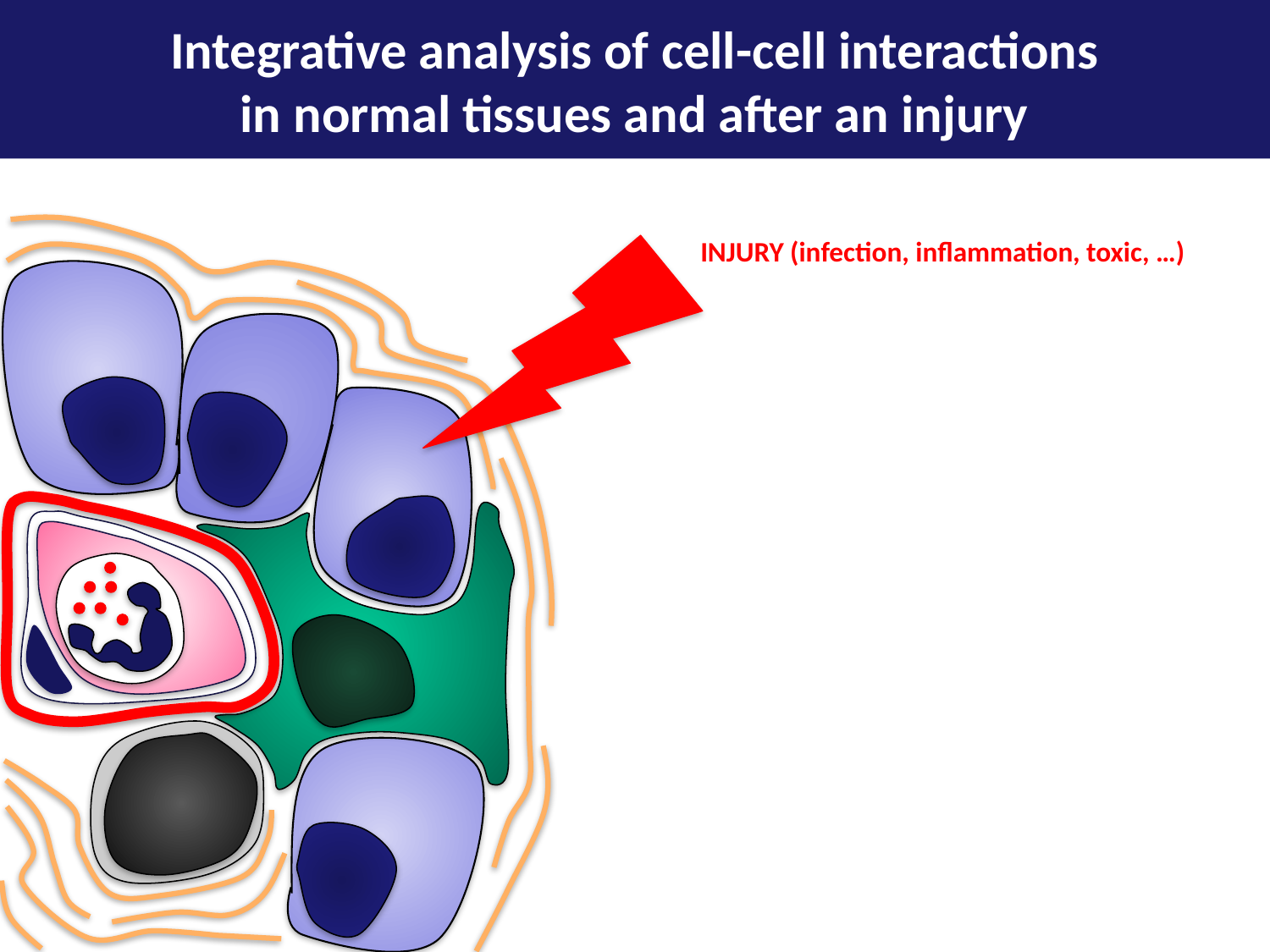

Integrative analysis of cell-cell interactions
in normal tissues and after an injury

INJURY (infection, inflammation, toxic, …)